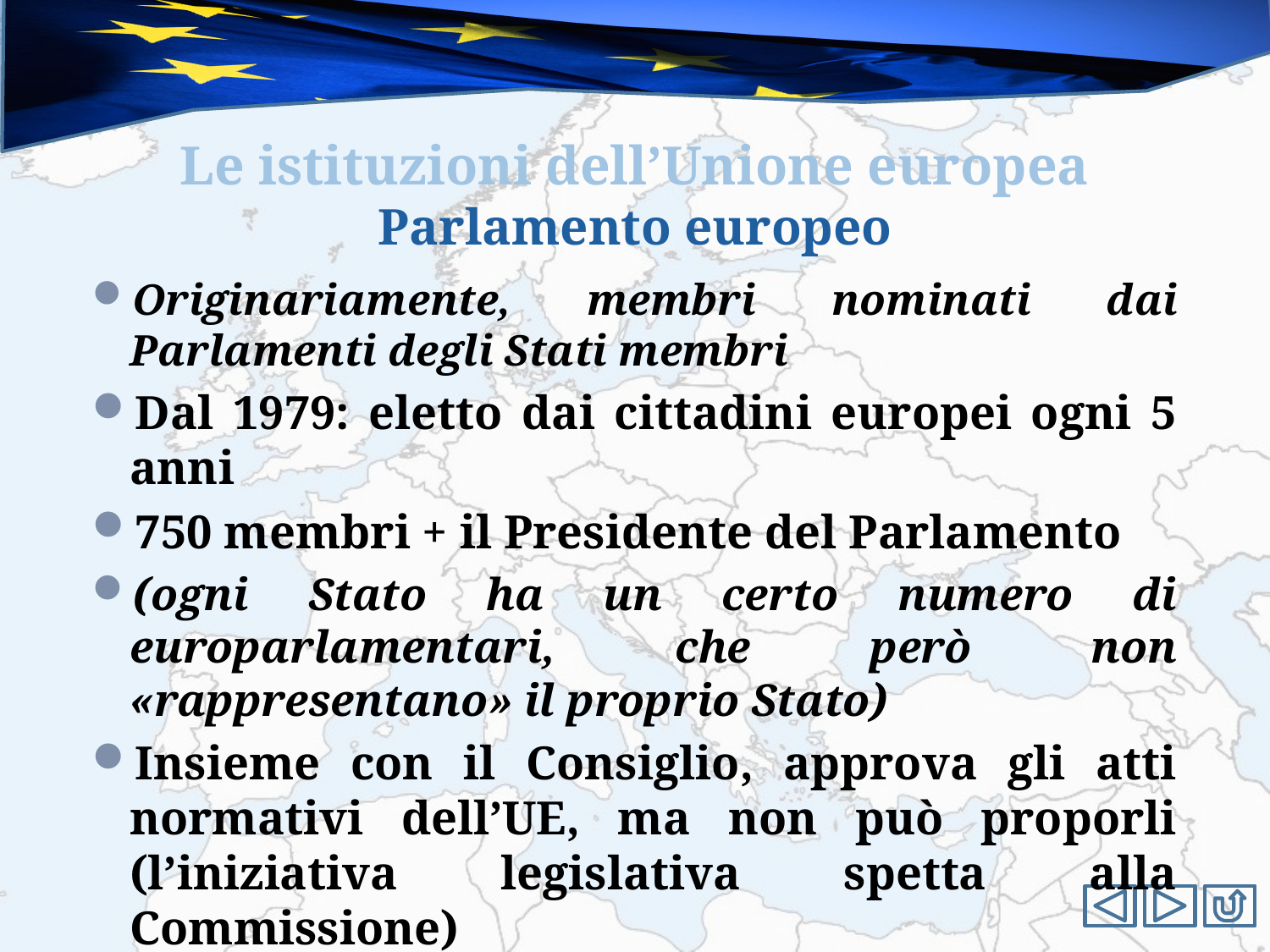

#
Le istituzioni dell’Unione europea
Parlamento europeo
Originariamente, membri nominati dai Parlamenti degli Stati membri
Dal 1979: eletto dai cittadini europei ogni 5 anni
750 membri + il Presidente del Parlamento
(ogni Stato ha un certo numero di europarlamentari, che però non «rappresentano» il proprio Stato)
Insieme con il Consiglio, approva gli atti normativi dell’UE, ma non può proporli (l’iniziativa legislativa spetta alla Commissione)